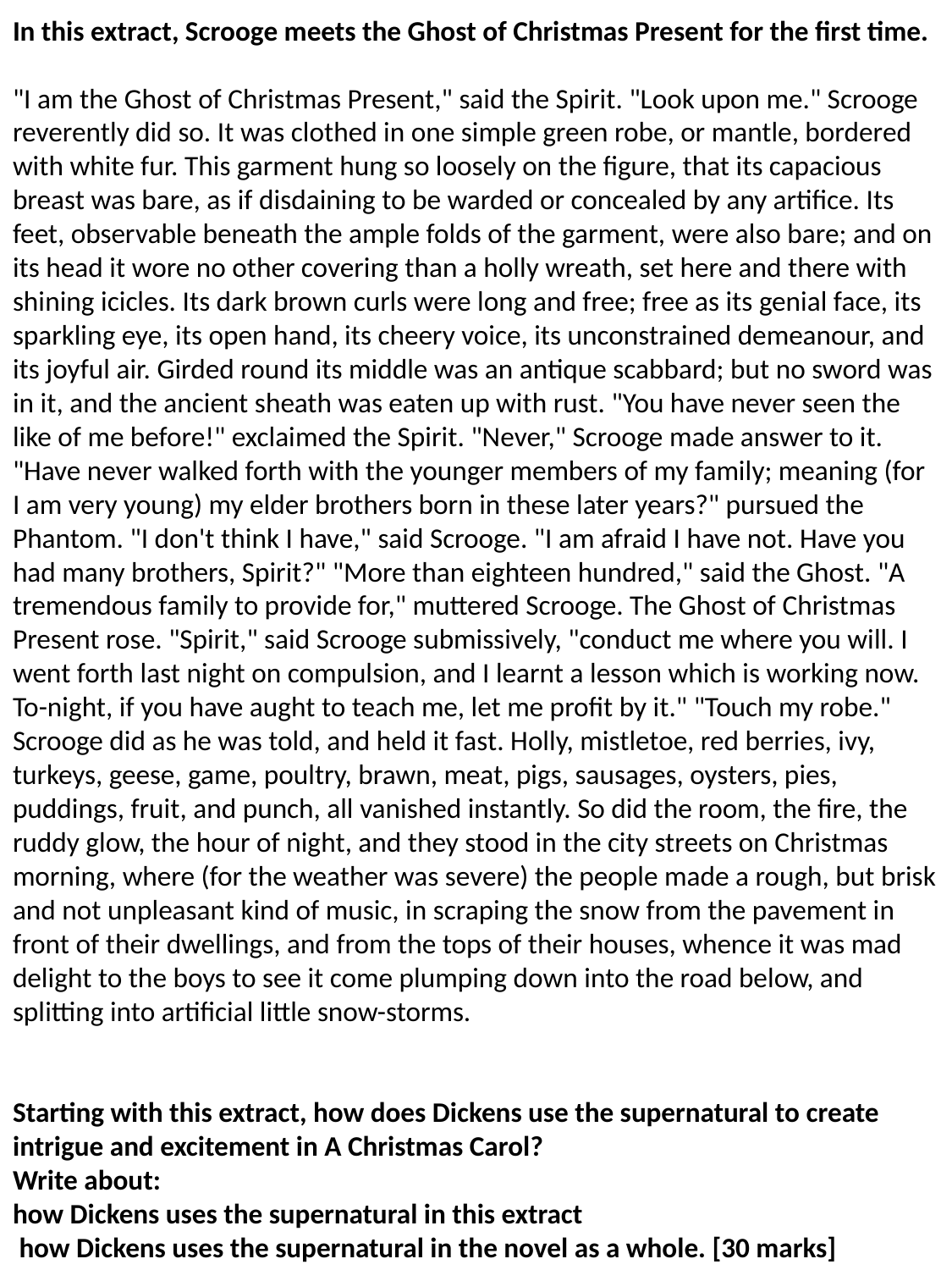

In this extract, Scrooge meets the Ghost of Christmas Present for the first time.

"I am the Ghost of Christmas Present," said the Spirit. "Look upon me." Scrooge reverently did so. It was clothed in one simple green robe, or mantle, bordered with white fur. This garment hung so loosely on the figure, that its capacious breast was bare, as if disdaining to be warded or concealed by any artifice. Its feet, observable beneath the ample folds of the garment, were also bare; and on its head it wore no other covering than a holly wreath, set here and there with shining icicles. Its dark brown curls were long and free; free as its genial face, its sparkling eye, its open hand, its cheery voice, its unconstrained demeanour, and its joyful air. Girded round its middle was an antique scabbard; but no sword was in it, and the ancient sheath was eaten up with rust. "You have never seen the like of me before!" exclaimed the Spirit. "Never," Scrooge made answer to it. "Have never walked forth with the younger members of my family; meaning (for I am very young) my elder brothers born in these later years?" pursued the Phantom. "I don't think I have," said Scrooge. "I am afraid I have not. Have you had many brothers, Spirit?" "More than eighteen hundred," said the Ghost. "A tremendous family to provide for," muttered Scrooge. The Ghost of Christmas Present rose. "Spirit," said Scrooge submissively, "conduct me where you will. I went forth last night on compulsion, and I learnt a lesson which is working now. To-night, if you have aught to teach me, let me profit by it." "Touch my robe." Scrooge did as he was told, and held it fast. Holly, mistletoe, red berries, ivy, turkeys, geese, game, poultry, brawn, meat, pigs, sausages, oysters, pies, puddings, fruit, and punch, all vanished instantly. So did the room, the fire, the ruddy glow, the hour of night, and they stood in the city streets on Christmas morning, where (for the weather was severe) the people made a rough, but brisk and not unpleasant kind of music, in scraping the snow from the pavement in front of their dwellings, and from the tops of their houses, whence it was mad delight to the boys to see it come plumping down into the road below, and splitting into artificial little snow-storms.

Starting with this extract, how does Dickens use the supernatural to create intrigue and excitement in A Christmas Carol?
Write about:
how Dickens uses the supernatural in this extract
 how Dickens uses the supernatural in the novel as a whole. [30 marks]